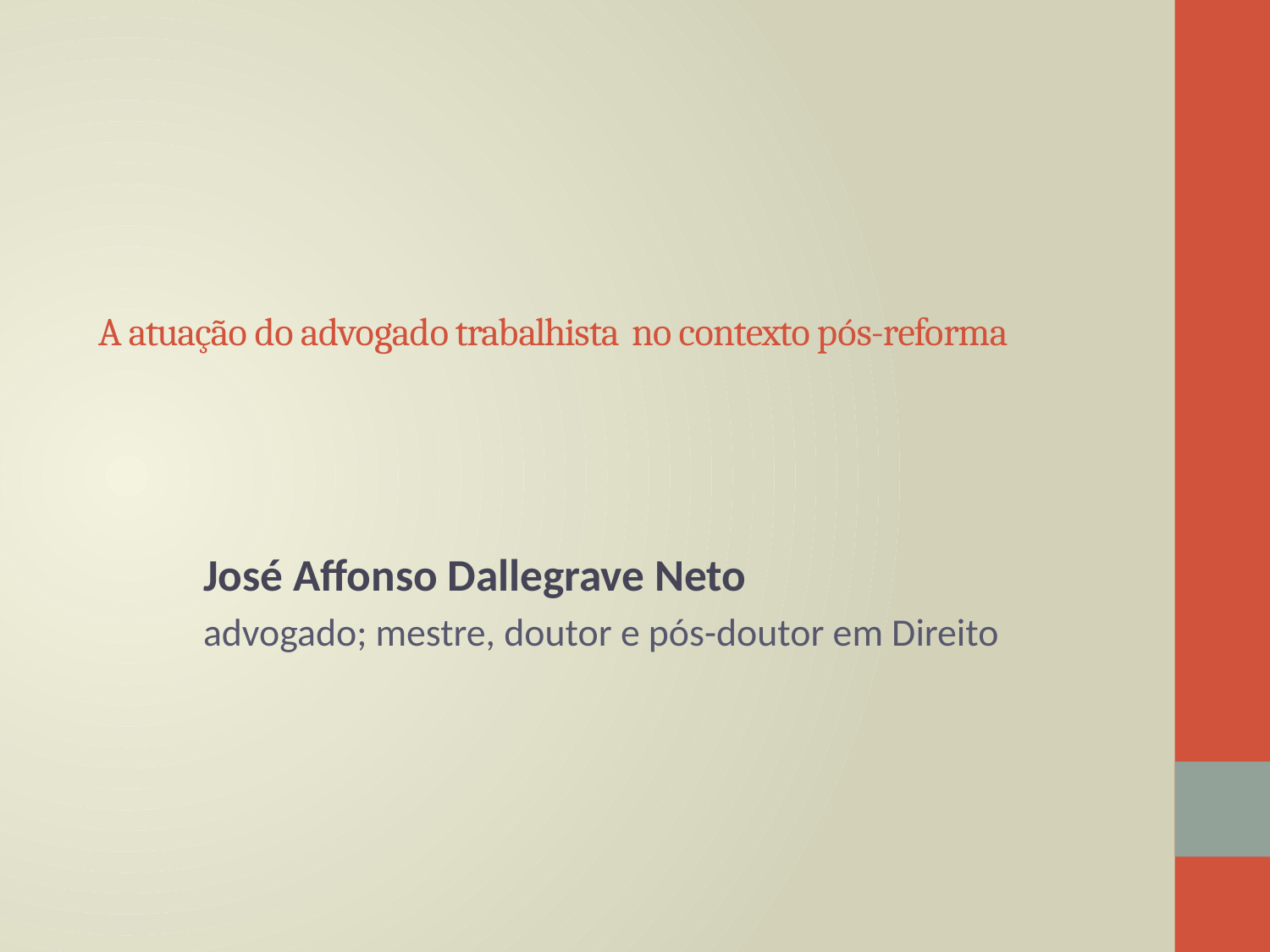

# A atuação do advogado trabalhista  no contexto pós-reforma
José Affonso Dallegrave Neto
advogado; mestre, doutor e pós-doutor em Direito